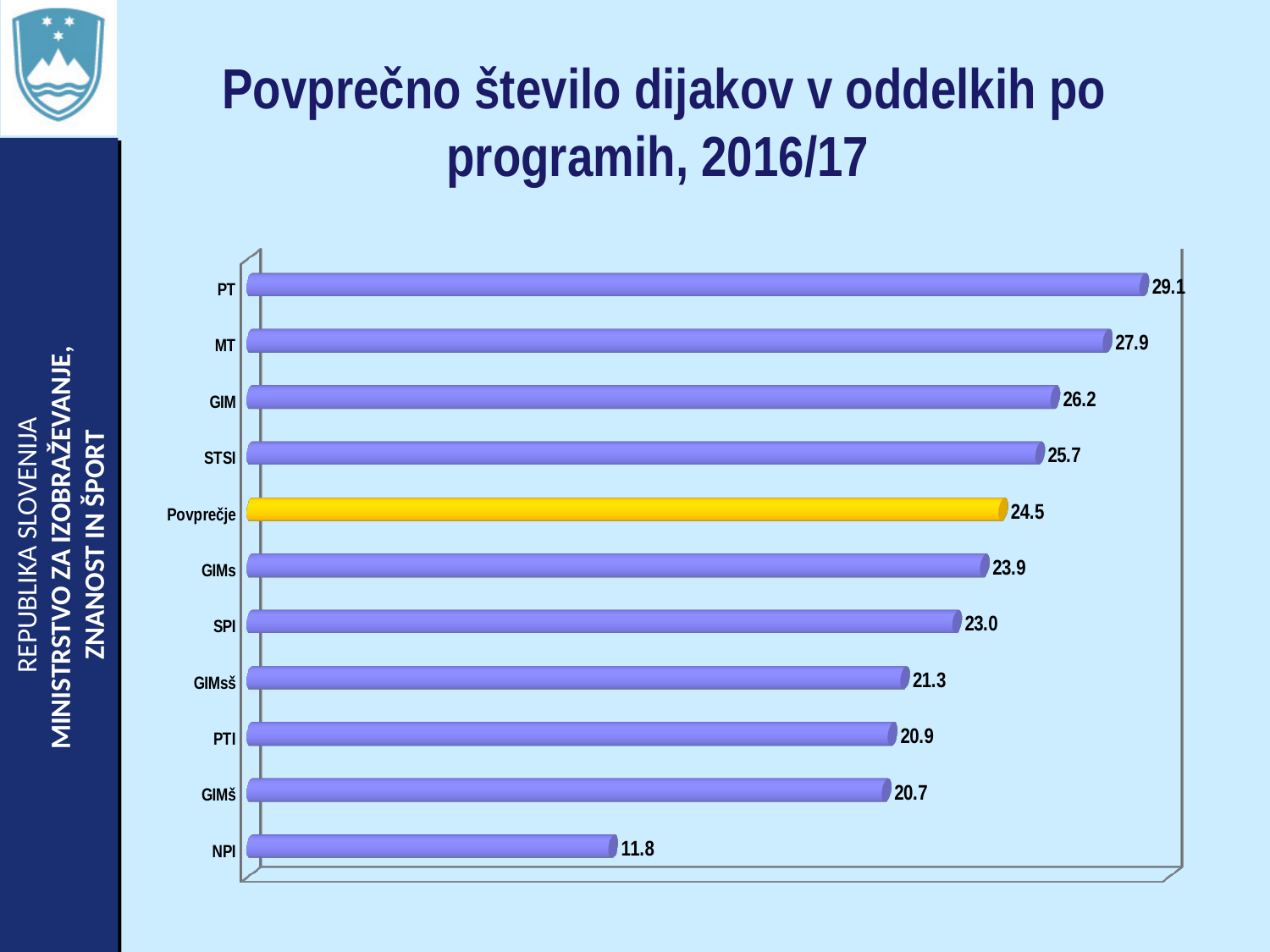

# Povprečno število dijakov v oddelkih po programih, 2016/17

[unsupported chart]

### Chart

| Category |
|---|